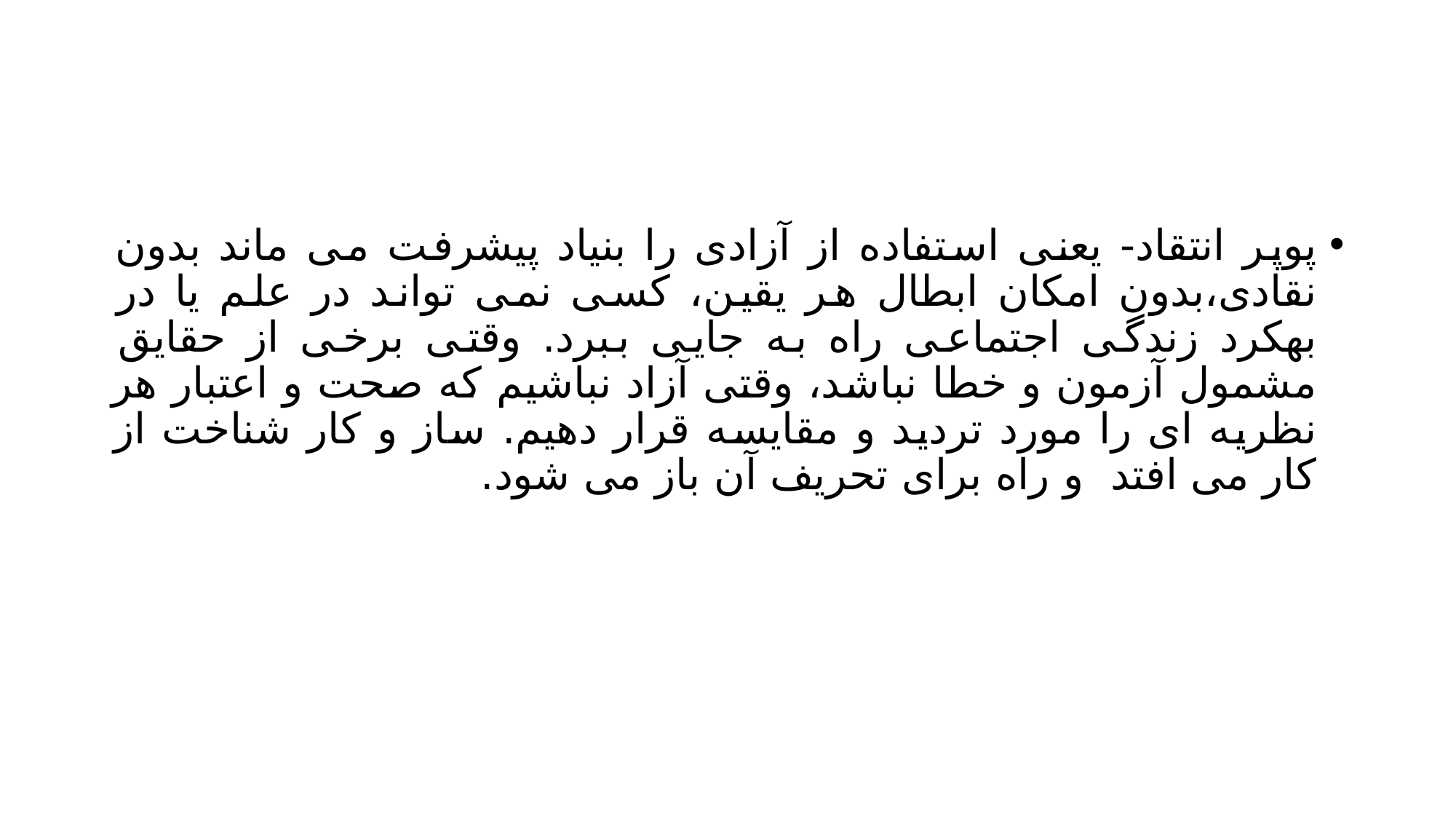

#
پوپر انتقاد- یعنی استفاده از آزادی را بنیاد پیشرفت می ماند بدون نقادی،بدون امکان ابطال هر یقین، کسی نمی تواند در علم یا در بهکرد زندگی اجتماعی راه به جایی ببرد. وقتی برخی از حقایق مشمول آزمون و خطا نباشد، وقتی آزاد نباشیم که صحت و اعتبار هر نظریه ای را مورد تردید و مقایسه قرار دهیم. ساز و کار شناخت از کار می افتد  و راه برای تحریف آن باز می شود.